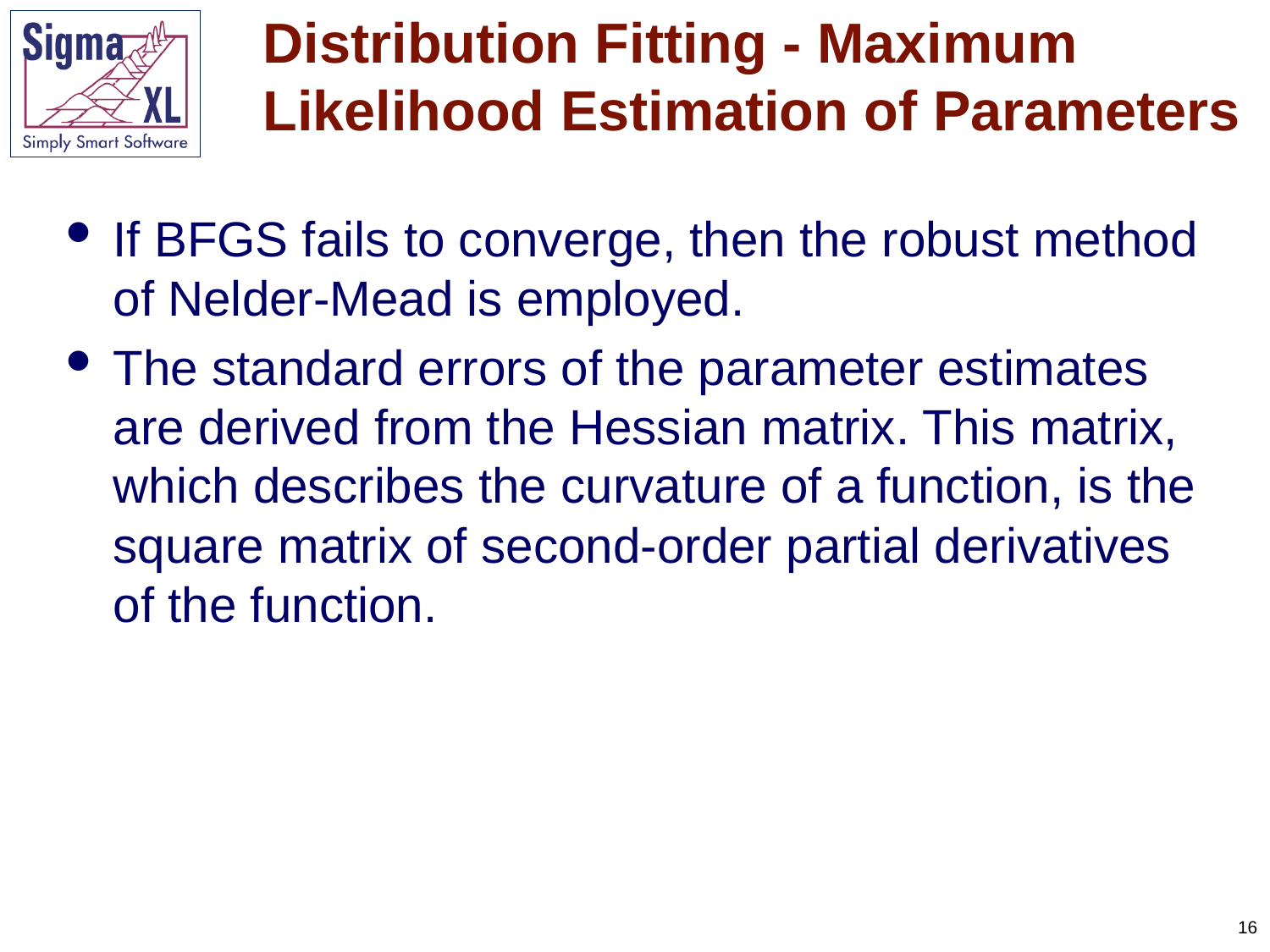

# Distribution Fitting - Maximum Likelihood Estimation of Parameters
If BFGS fails to converge, then the robust method of Nelder-Mead is employed.
The standard errors of the parameter estimates are derived from the Hessian matrix. This matrix, which describes the curvature of a function, is the square matrix of second-order partial derivatives of the function.
16